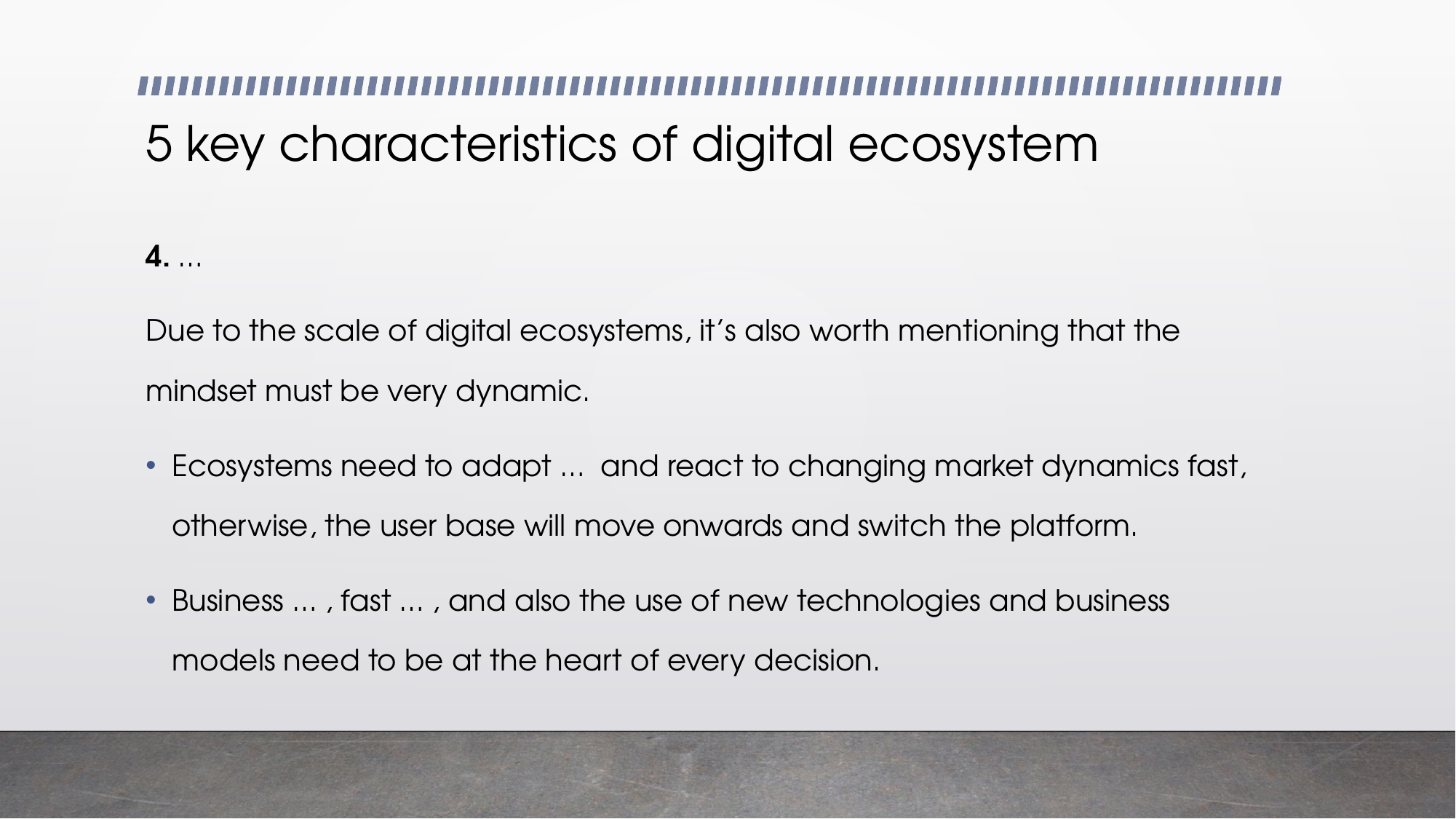

# 5 key characteristics of digital ecosystem
4. …
Due to the scale of digital ecosystems, it’s also worth mentioning that the mindset must be very dynamic.
Ecosystems need to adapt …  and react to changing market dynamics fast, otherwise, the user base will move onwards and switch the platform.
Business … , fast … , and also the use of new technologies and business models need to be at the heart of every decision.